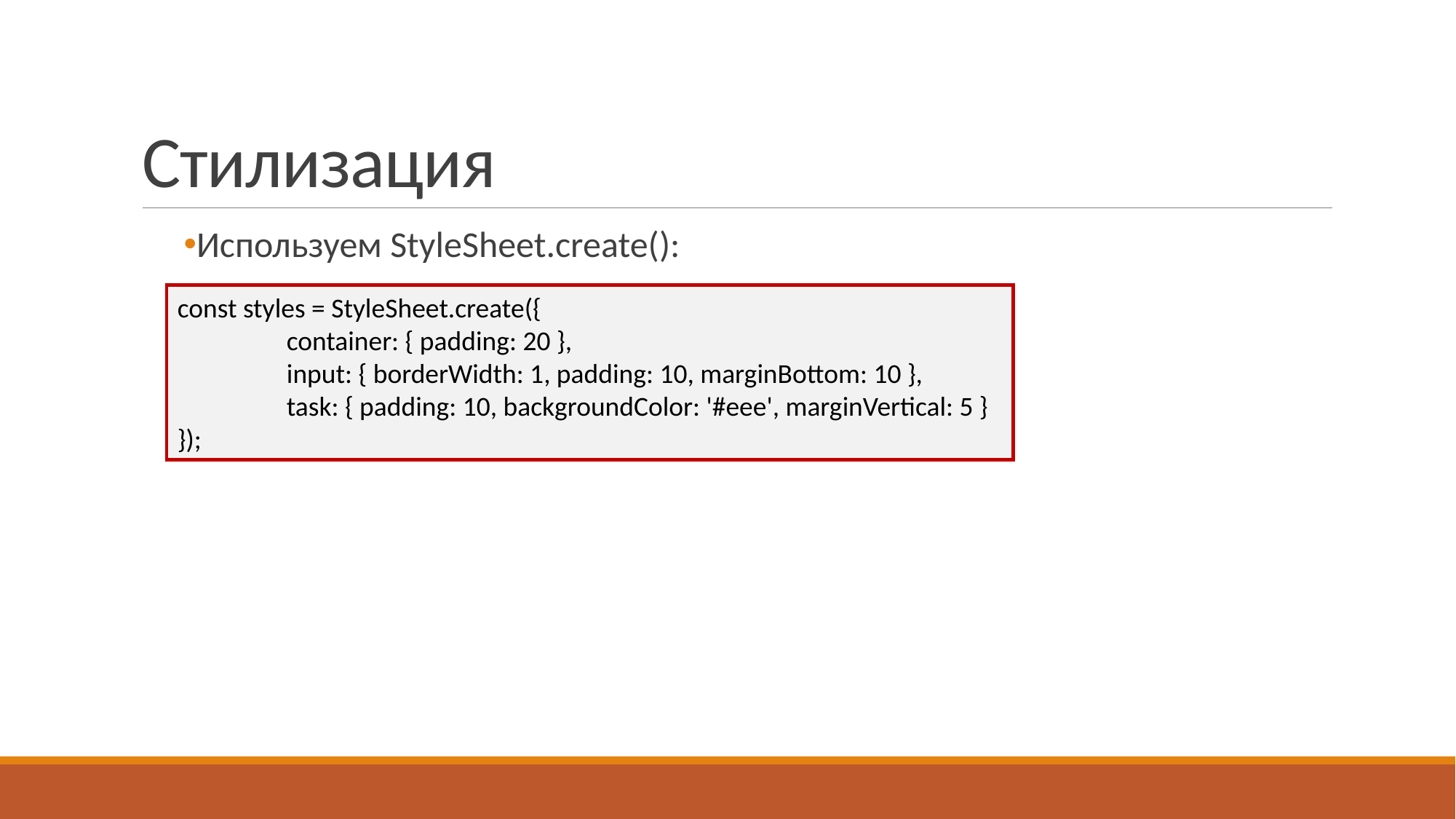

# Стилизация
Используем StyleSheet.create():
const styles = StyleSheet.create({
	container: { padding: 20 },
	input: { borderWidth: 1, padding: 10, marginBottom: 10 },
	task: { padding: 10, backgroundColor: '#eee', marginVertical: 5 }
});